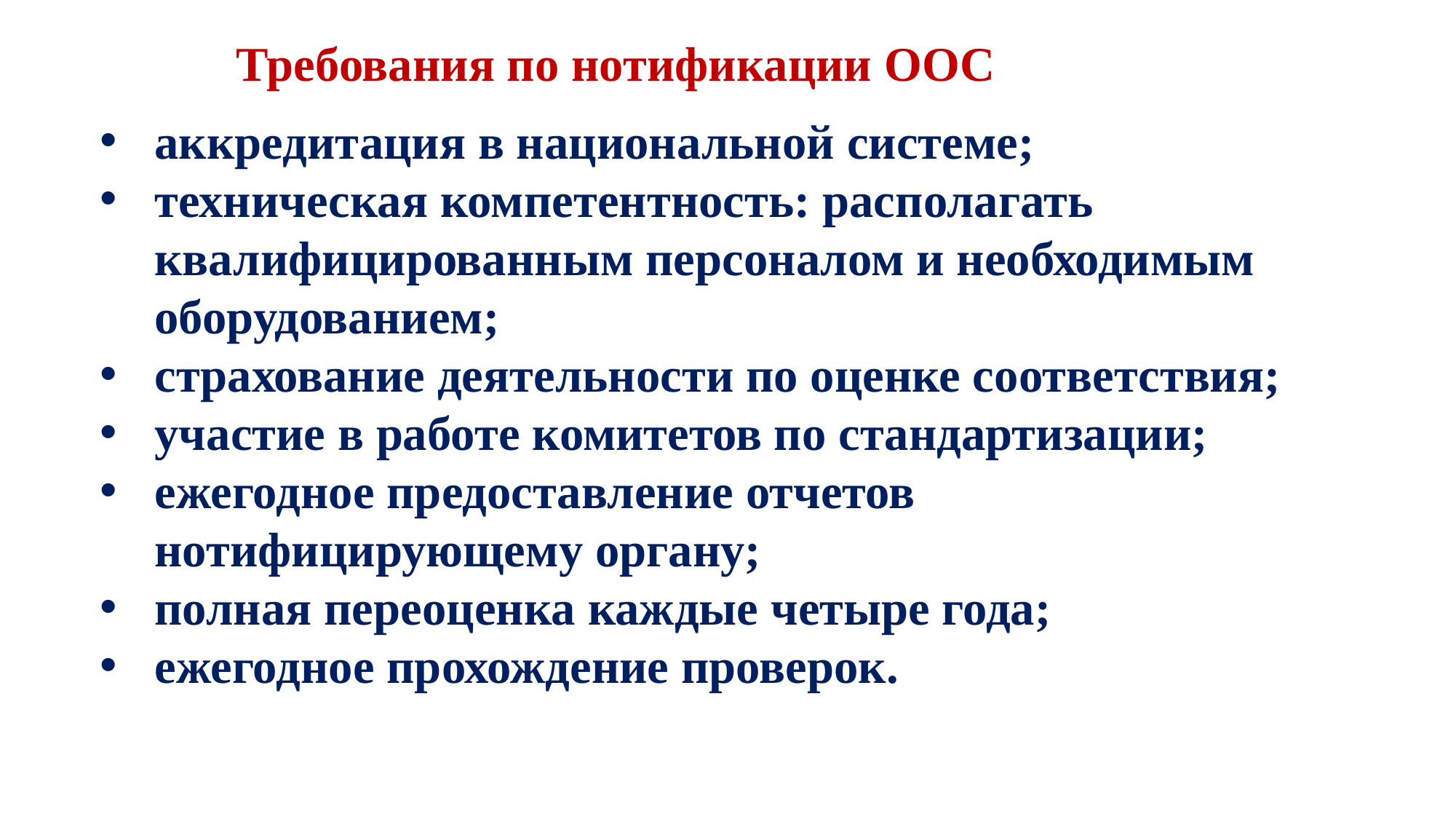

# Требования по нотификации ООС
аккредитация в национальной системе;
техническая компетентность: располагать квалифицированным персоналом и необходимым оборудованием;
страхование деятельности по оценке соответствия;
участие в работе комитетов по стандартизации;
ежегодное предоставление отчетов нотифицирующему органу;
полная переоценка каждые четыре года;
ежегодное прохождение проверок.